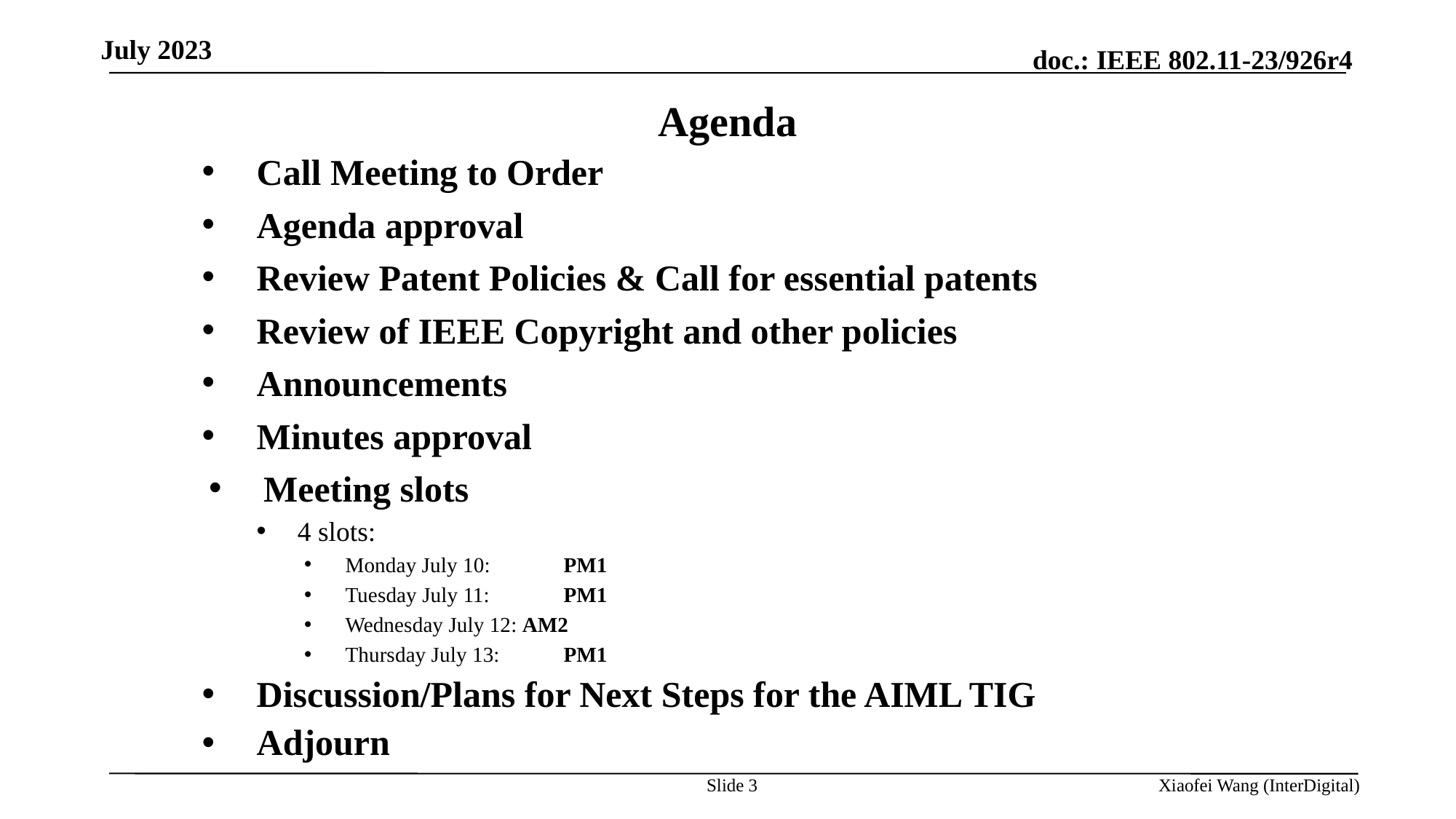

July 2023
Agenda

Call Meeting to Order
Agenda approval
Review Patent Policies & Call for essential patents
Review of IEEE Copyright and other policies
Announcements
Minutes approval
Meeting slots
4 slots:
Monday July 10: 	PM1
Tuesday July 11: 	PM1
Wednesday July 12: AM2
Thursday July 13: 	PM1
Discussion/Plans for Next Steps for the AIML TIG
Adjourn
Slide 3
Xiaofei Wang (InterDigital)